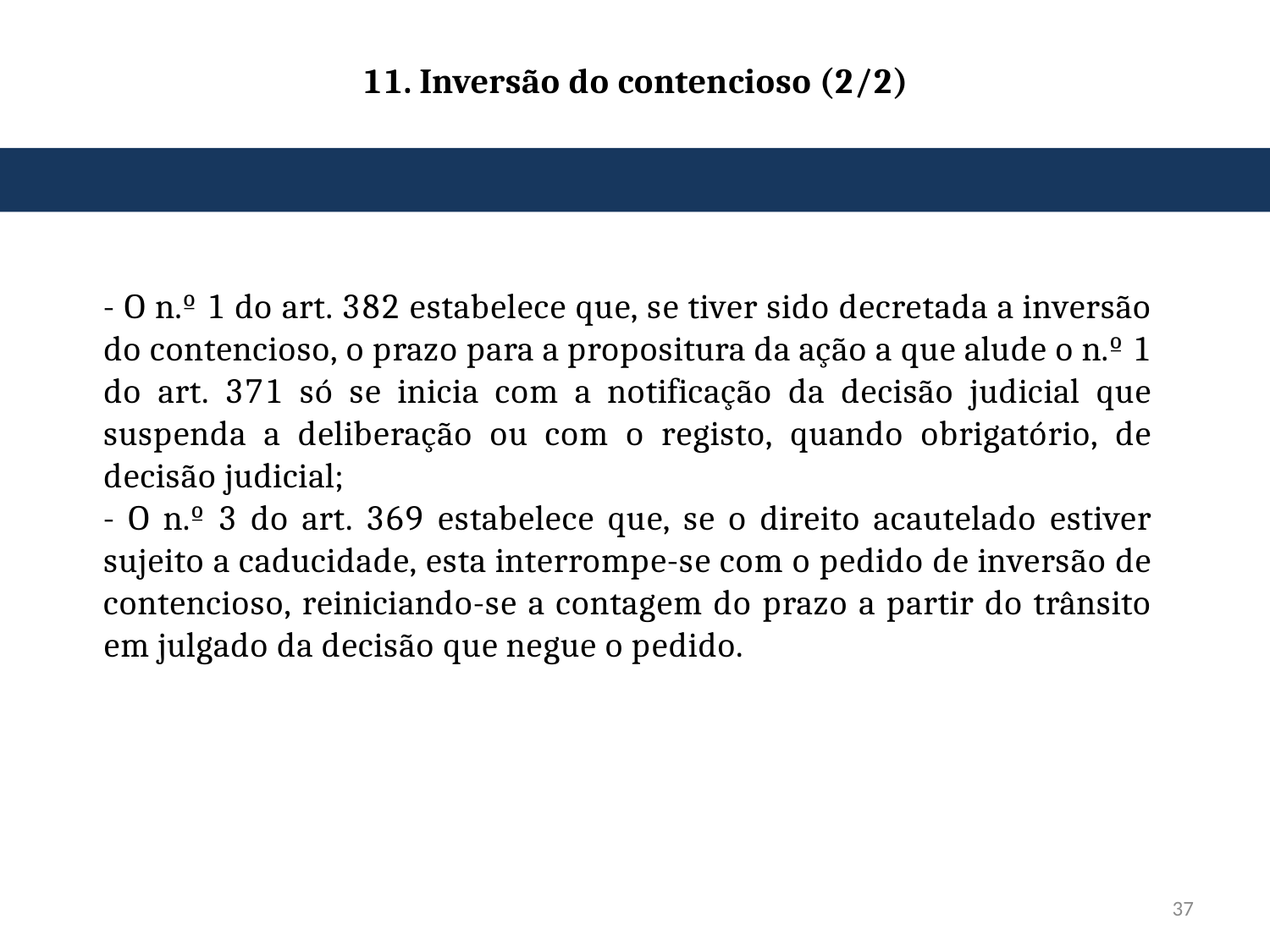

# 11. Inversão do contencioso (2/2)

- O n.º 1 do art. 382 estabelece que, se tiver sido decretada a inversão do contencioso, o prazo para a propositura da ação a que alude o n.º 1 do art. 371 só se inicia com a notificação da decisão judicial que suspenda a deliberação ou com o registo, quando obrigatório, de decisão judicial;
- O n.º 3 do art. 369 estabelece que, se o direito acautelado estiver sujeito a caducidade, esta interrompe-se com o pedido de inversão de contencioso, reiniciando-se a contagem do prazo a partir do trânsito em julgado da decisão que negue o pedido.
37